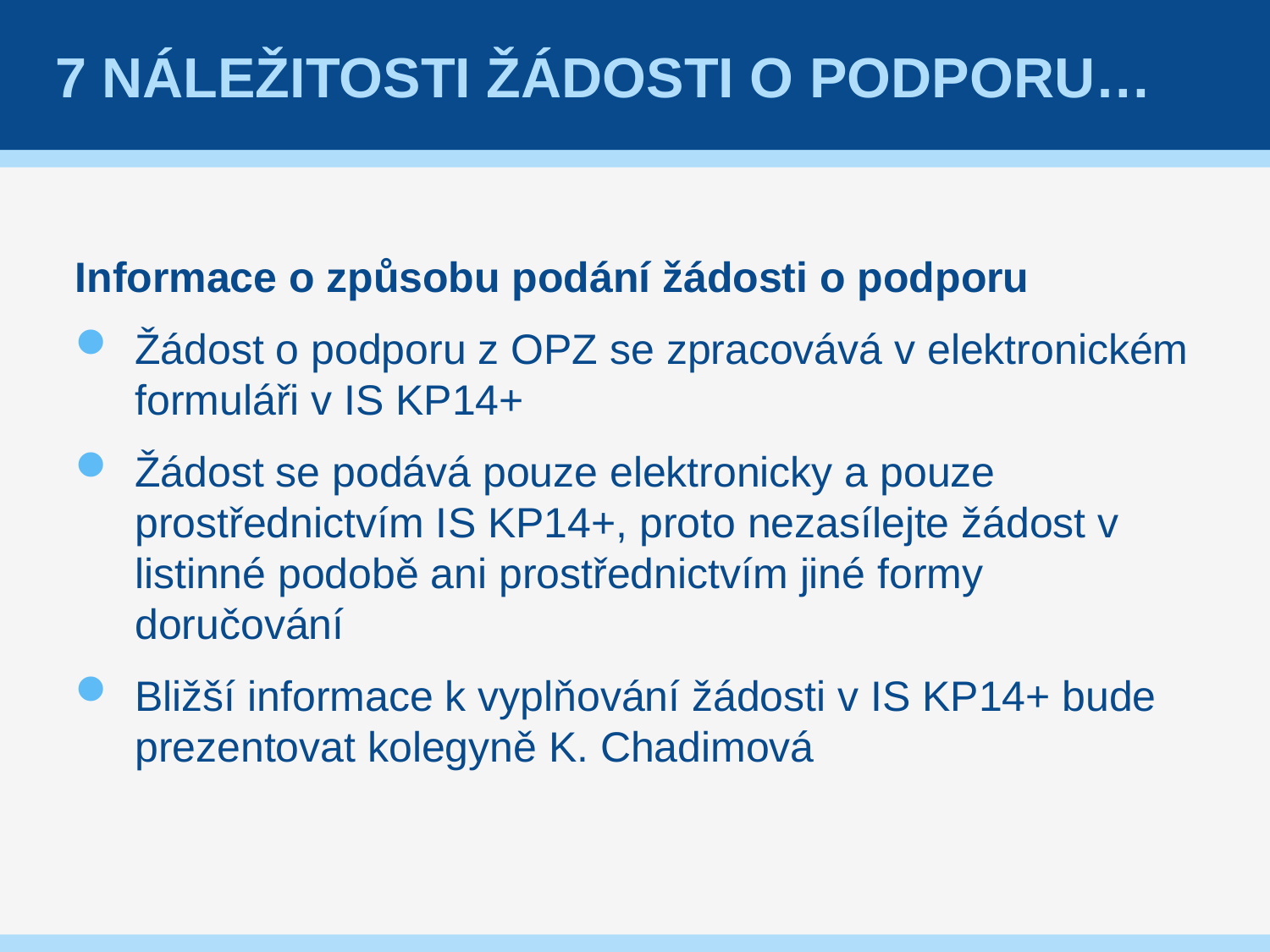

# 7 Náležitosti žádosti o podporu…
Informace o způsobu podání žádosti o podporu
Žádost o podporu z OPZ se zpracovává v elektronickém formuláři v IS KP14+
Žádost se podává pouze elektronicky a pouze prostřednictvím IS KP14+, proto nezasílejte žádost v listinné podobě ani prostřednictvím jiné formy doručování
Bližší informace k vyplňování žádosti v IS KP14+ bude prezentovat kolegyně K. Chadimová